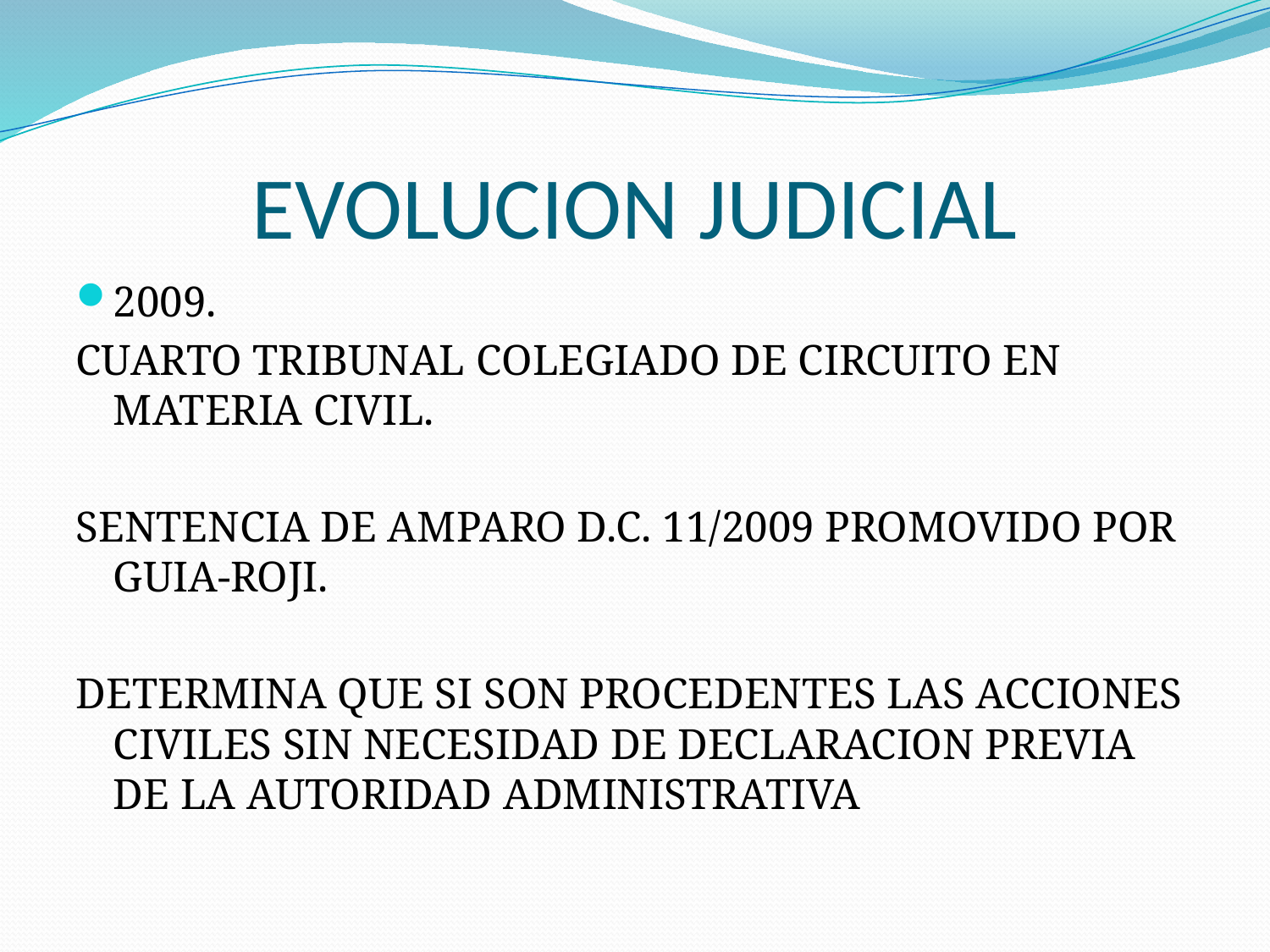

# EVOLUCION JUDICIAL
2009.
CUARTO TRIBUNAL COLEGIADO DE CIRCUITO EN MATERIA CIVIL.

SENTENCIA DE AMPARO D.C. 11/2009 PROMOVIDO POR GUIA-ROJI.

DETERMINA QUE SI SON PROCEDENTES LAS ACCIONES CIVILES SIN NECESIDAD DE DECLARACION PREVIA DE LA AUTORIDAD ADMINISTRATIVA